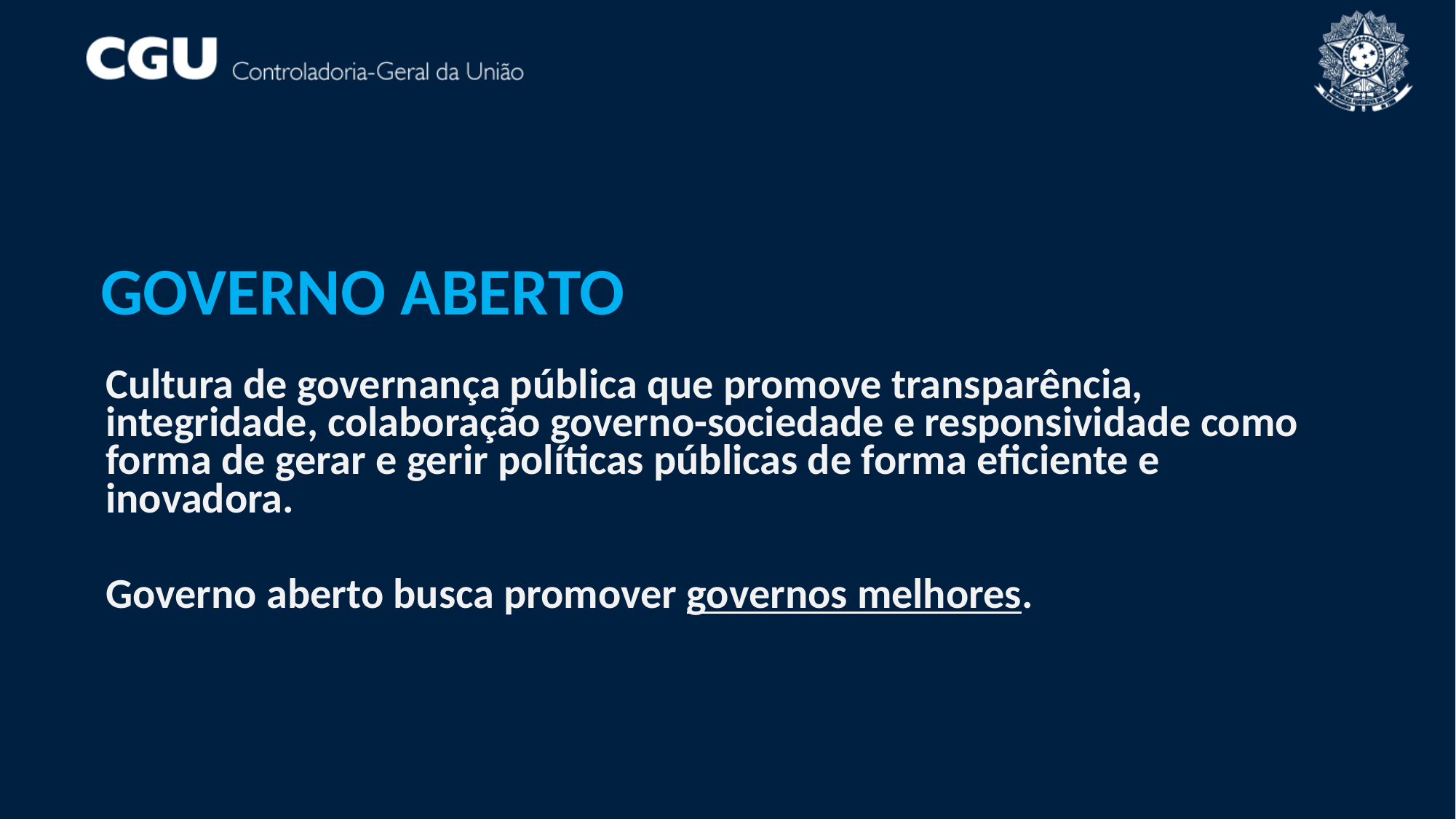

GOVERNO ABERTO
Cultura de governança pública que promove transparência, integridade, colaboração governo-sociedade e responsividade como forma de gerar e gerir políticas públicas de forma eficiente e inovadora.
Governo aberto busca promover governos melhores.